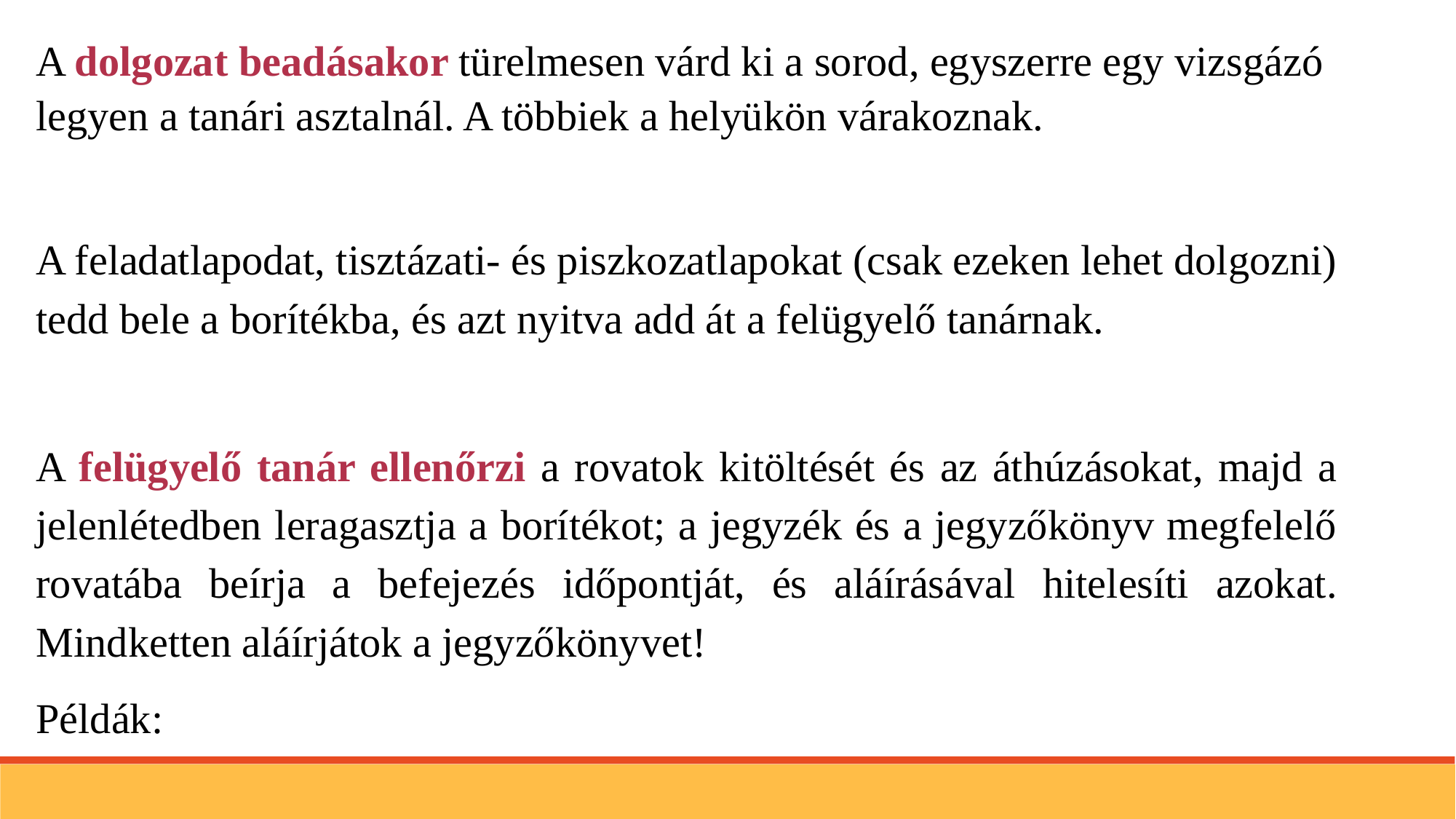

A dolgozat beadásakor türelmesen várd ki a sorod, egyszerre egy vizsgázó legyen a tanári asztalnál. A többiek a helyükön várakoznak.

A feladatlapodat, tisztázati- és piszkozatlapokat (csak ezeken lehet dolgozni) tedd bele a borítékba, és azt nyitva add át a felügyelő tanárnak.

A felügyelő tanár ellenőrzi a rovatok kitöltését és az áthúzásokat, majd a jelenlétedben leragasztja a borítékot; a jegyzék és a jegyzőkönyv megfelelő rovatába beírja a befejezés időpontját, és aláírásával hitelesíti azokat. Mindketten aláírjátok a jegyzőkönyvet!
Példák: